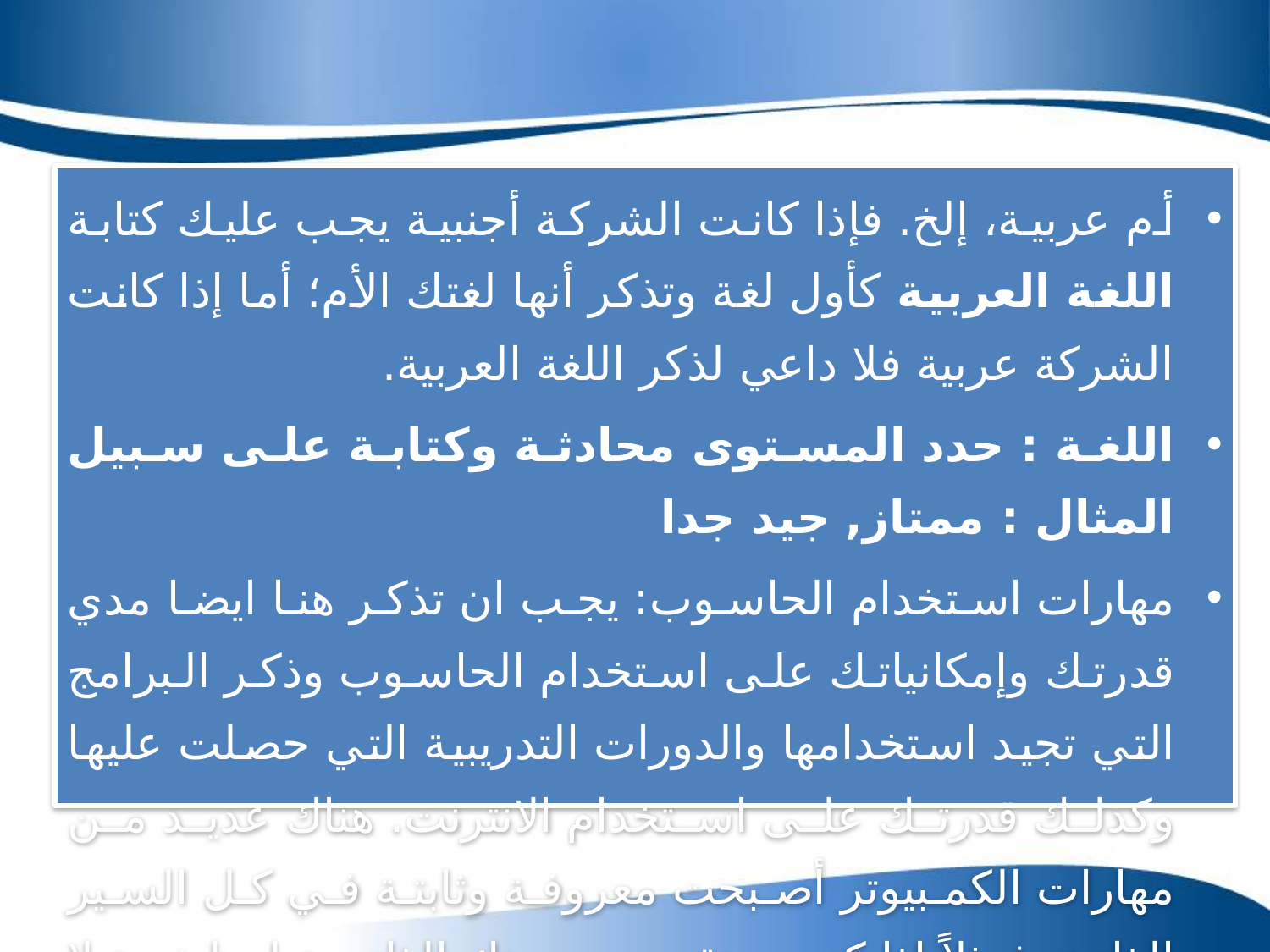

أم عربية، إلخ. فإذا كانت الشركة أجنبية يجب عليك كتابة اللغة العربية كأول لغة وتذكر أنها لغتك الأم؛ أما إذا كانت الشركة عربية فلا داعي لذكر اللغة العربية.
اللغة : حدد المستوى محادثة وكتابة على سبيل المثال : ممتاز, جيد جدا
مهارات استخدام الحاسوب: يجب ان تذكر هنا ايضا مدي قدرتك وإمكانياتك على استخدام الحاسوب وذكر البرامج التي تجيد استخدامها والدورات التدريبية التي حصلت عليها وكذلك قدرتك على استخدام الانترنت. هناك عديد من مهارات الكمبيوتر أصبحت معروفة وثابتة في كل السير الذاتية. فمثلاً إذا كنت تقدم سيرتك الذاتية لوظيفة لا تستلزم استخدام الكمبيوتر بشكل دائم، سنضع المهارات المعروفة مثل: